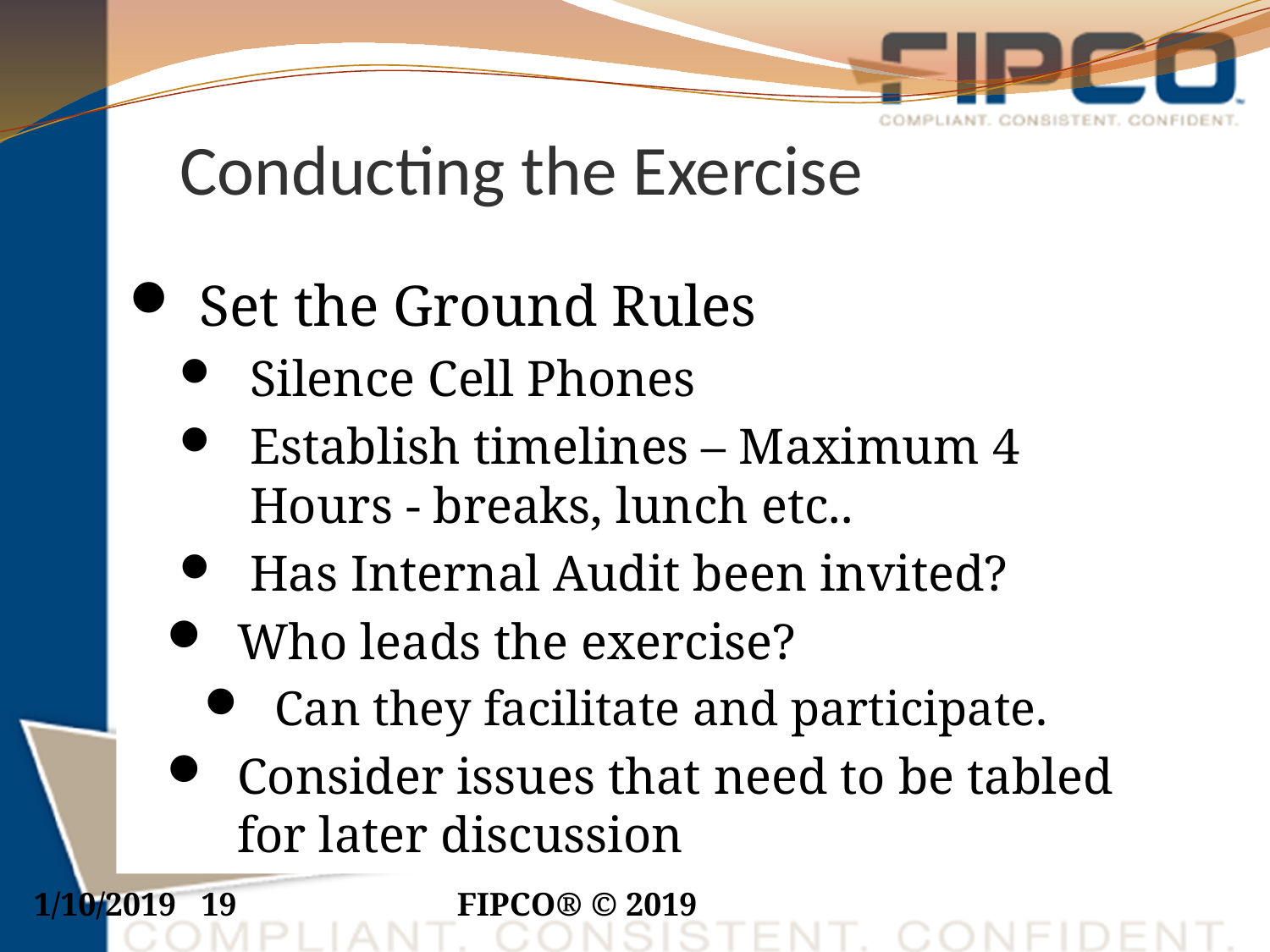

# Conducting the Exercise
Set the Ground Rules
Silence Cell Phones
Establish timelines – Maximum 4 Hours - breaks, lunch etc..
Has Internal Audit been invited?
Who leads the exercise?
Can they facilitate and participate.
Consider issues that need to be tabled for later discussion